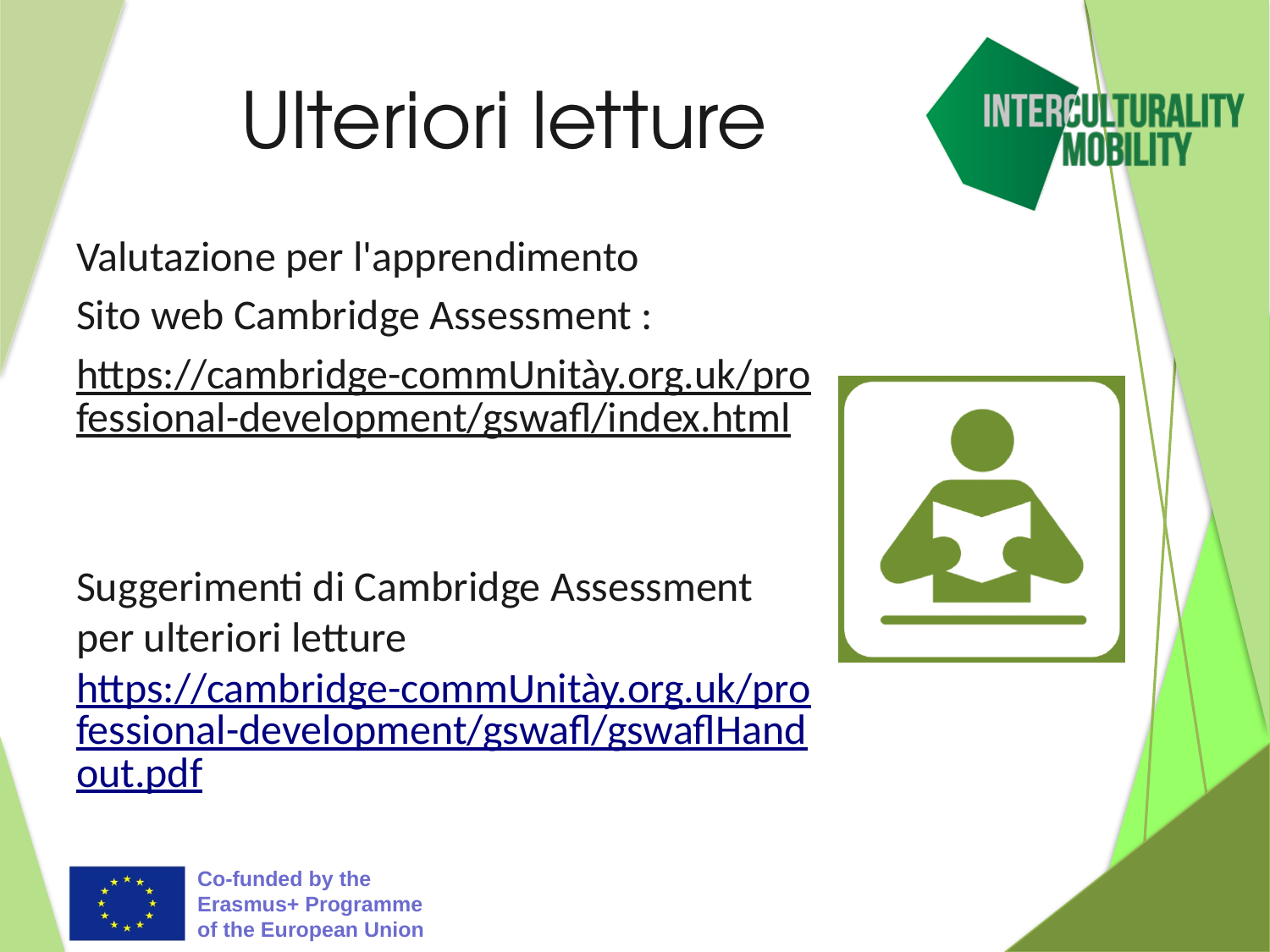

# Ulteriori letture
Valutazione per l'apprendimento
Sito web Cambridge Assessment :
https://cambridge-commUnitày.org.uk/professional-development/gswafl/index.html

Suggerimenti di Cambridge Assessment per ulteriori letture
https://cambridge-commUnitày.org.uk/professional-development/gswafl/gswaflHandout.pdf